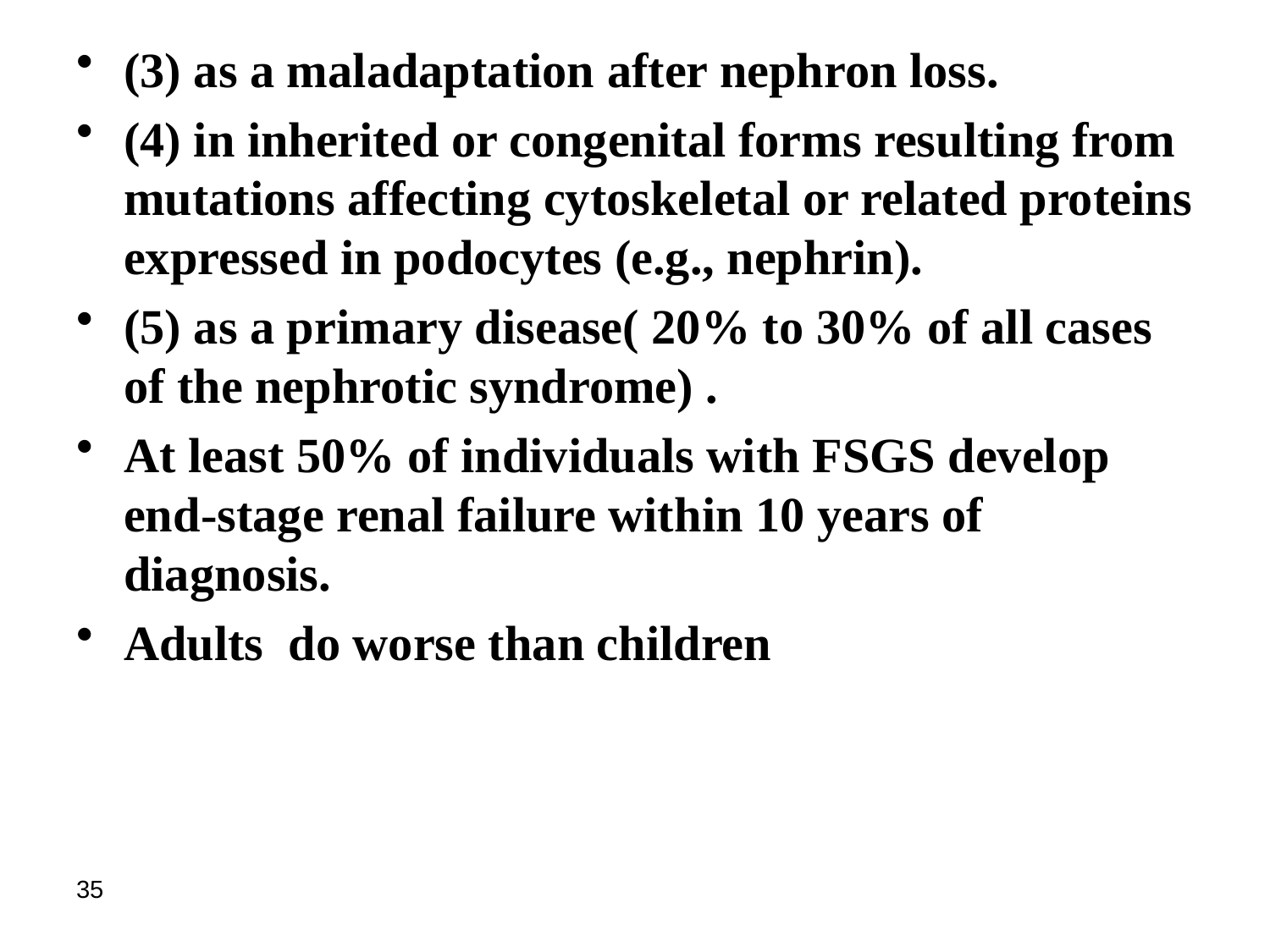

(3) as a maladaptation after nephron loss.
(4) in inherited or congenital forms resulting from mutations affecting cytoskeletal or related proteins expressed in podocytes (e.g., nephrin).
(5) as a primary disease( 20% to 30% of all cases of the nephrotic syndrome) .
At least 50% of individuals with FSGS develop end-stage renal failure within 10 years of diagnosis.
Adults  do worse than children

35